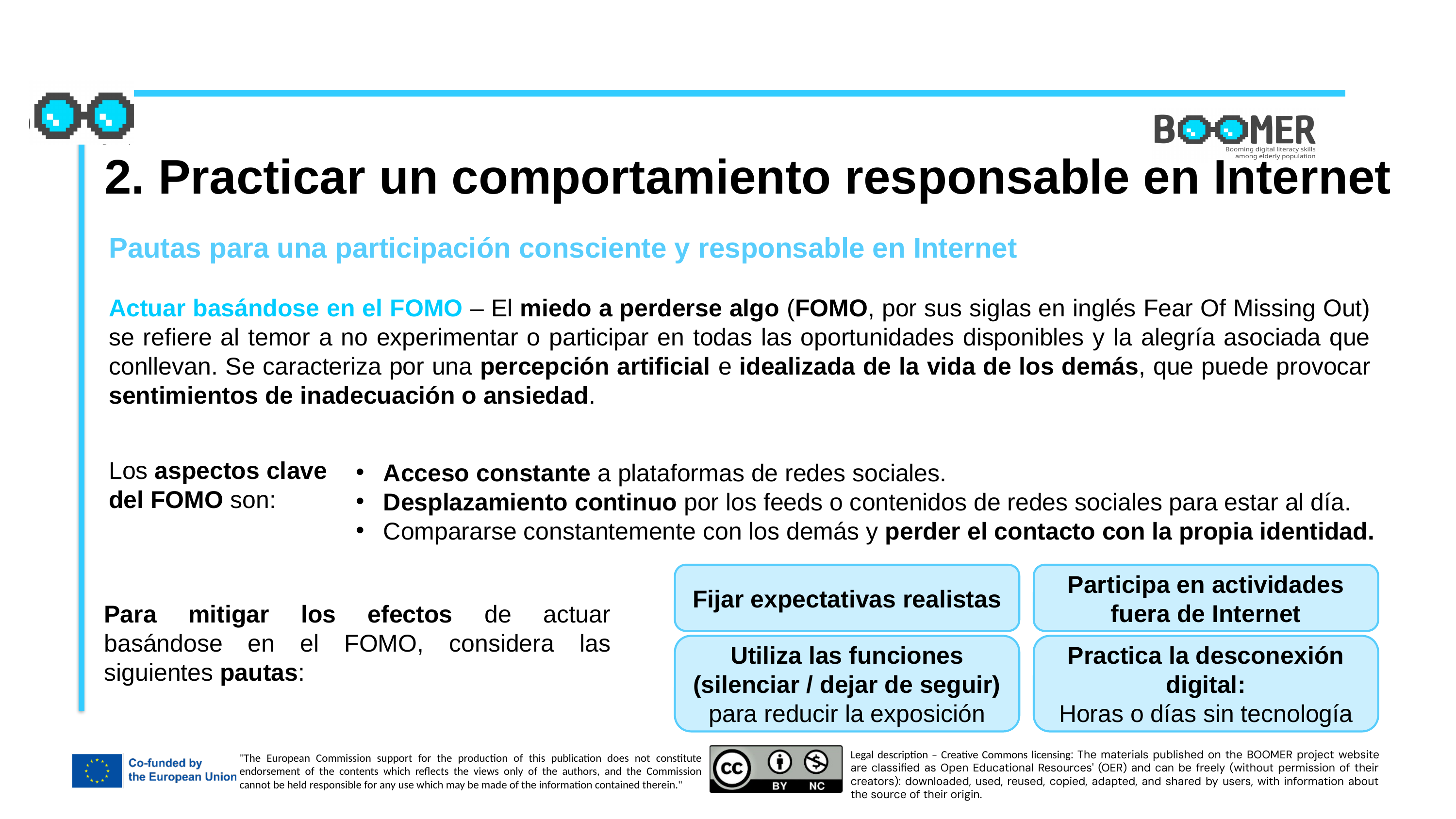

2. Practicar un comportamiento responsable en Internet
Pautas para una participación consciente y responsable en Internet

Actuar basándose en el FOMO – El miedo a perderse algo (FOMO, por sus siglas en inglés Fear Of Missing Out) se refiere al temor a no experimentar o participar en todas las oportunidades disponibles y la alegría asociada que conllevan. Se caracteriza por una percepción artificial e idealizada de la vida de los demás, que puede provocar sentimientos de inadecuación o ansiedad.

Los aspectos clave
del FOMO son:
Acceso constante a plataformas de redes sociales.
Desplazamiento continuo por los feeds o contenidos de redes sociales para estar al día.
Compararse constantemente con los demás y perder el contacto con la propia identidad.
Fijar expectativas realistas
Participa en actividades fuera de Internet
Para mitigar los efectos de actuar basándose en el FOMO, considera las siguientes pautas:
Utiliza las funciones (silenciar / dejar de seguir) para reducir la exposición
Practica la desconexión digital:
Horas o días sin tecnología